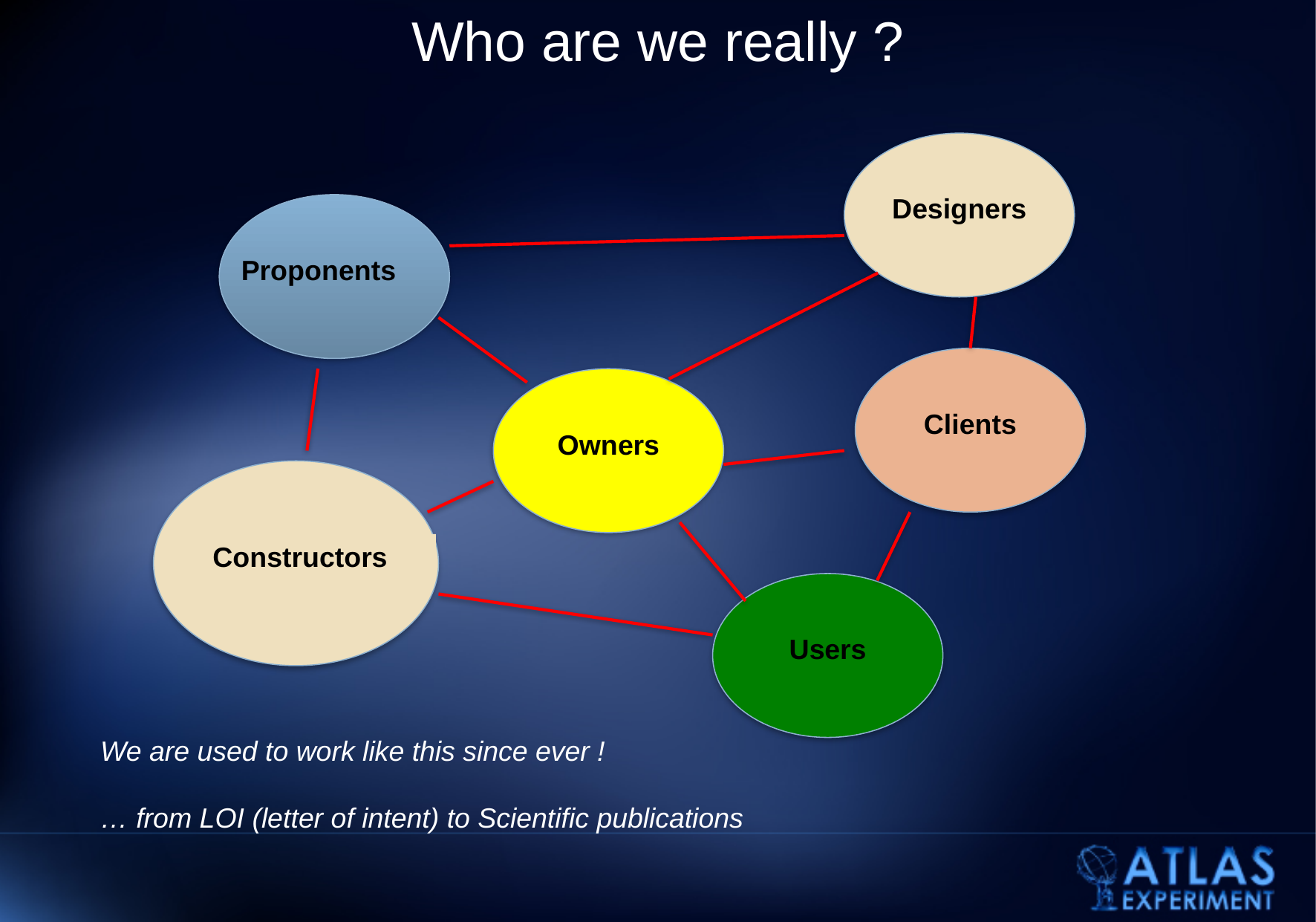

# Who are we really ?

Designers

Proponents

Clients

Owners

Constructors

Users
We are used to work like this since ever !

… from LOI (letter of intent) to Scientific publications